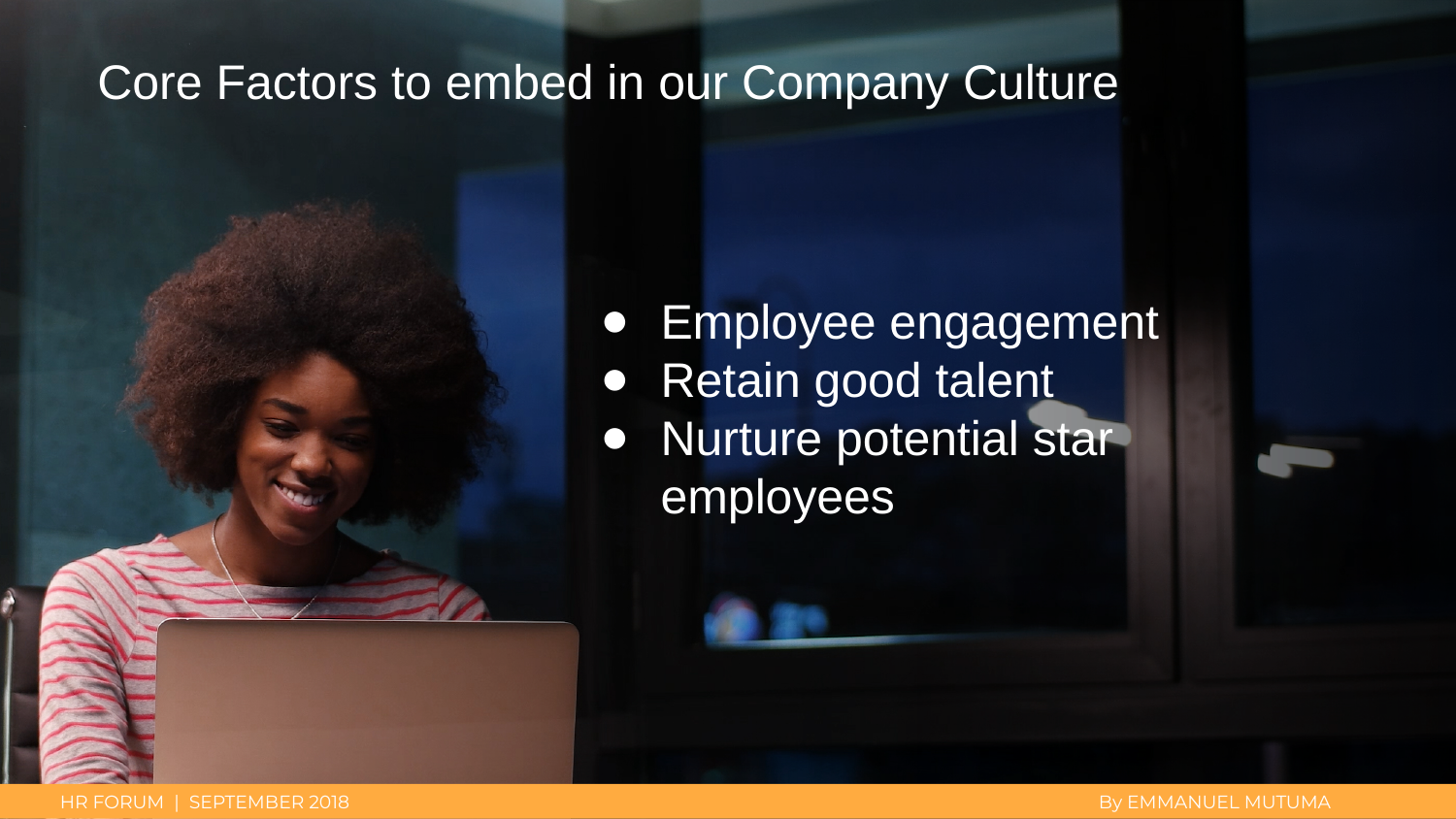

Core Factors to embed in our Company Culture
Employee engagement
Retain good talent
Nurture potential star employees

HR FORUM  |  SEPTEMBER 2018
By EMMANUEL MUTUMA